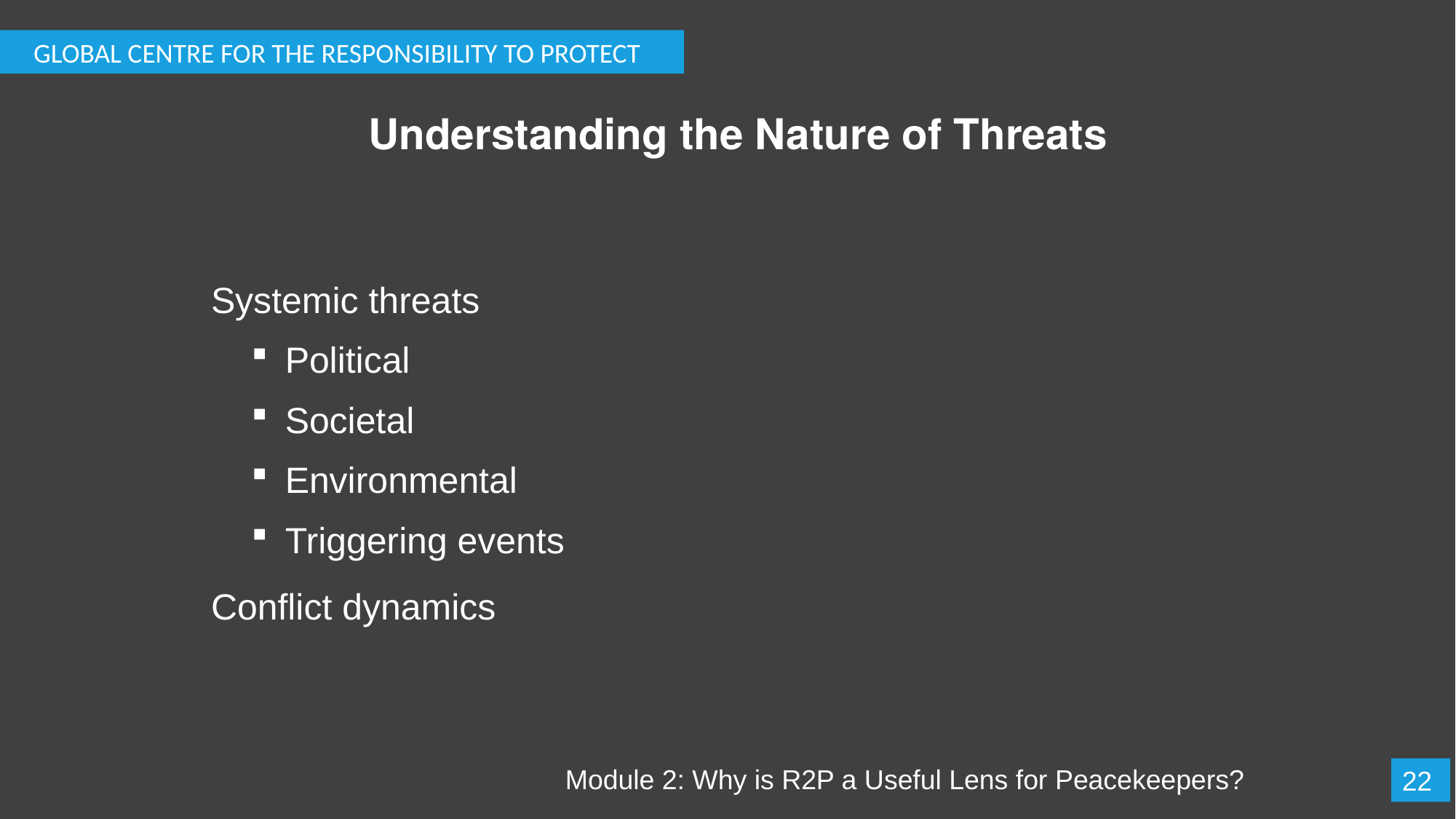

GLOBAL CENTRE FOR THE RESPONSIBILITY TO PROTECT
# Understanding the Nature of Threats
Systemic threats
Political
Societal
Environmental
Triggering events
Conflict dynamics

Module 2: Why is R2P a Useful Lens for Peacekeepers?
22